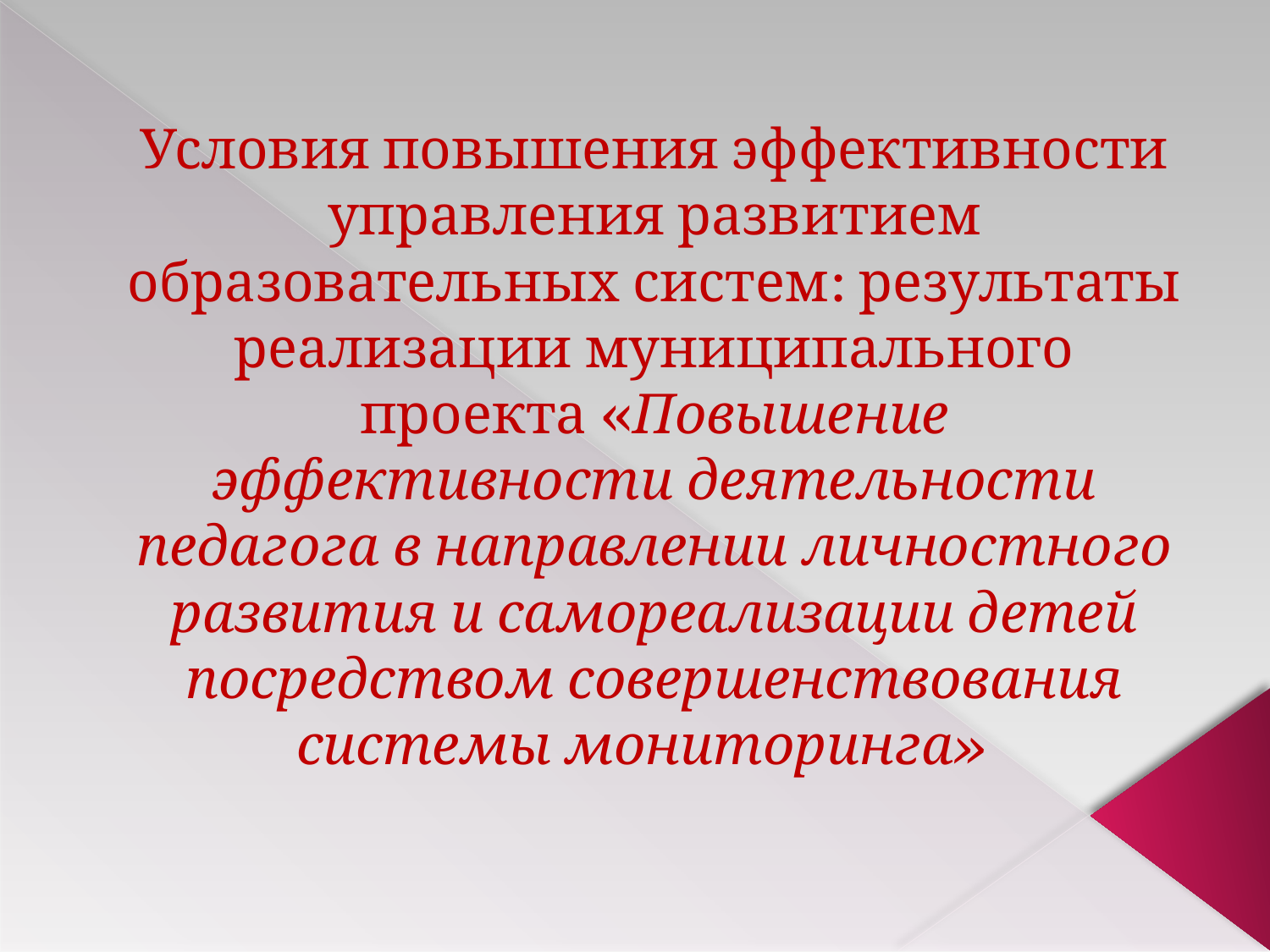

# Условия повышения эффективности управления развитием образовательных систем: результаты реализации муниципального проекта «Повышение эффективности деятельности педагога в направлении личностного развития и самореализации детей посредством совершенствования системы мониторинга»